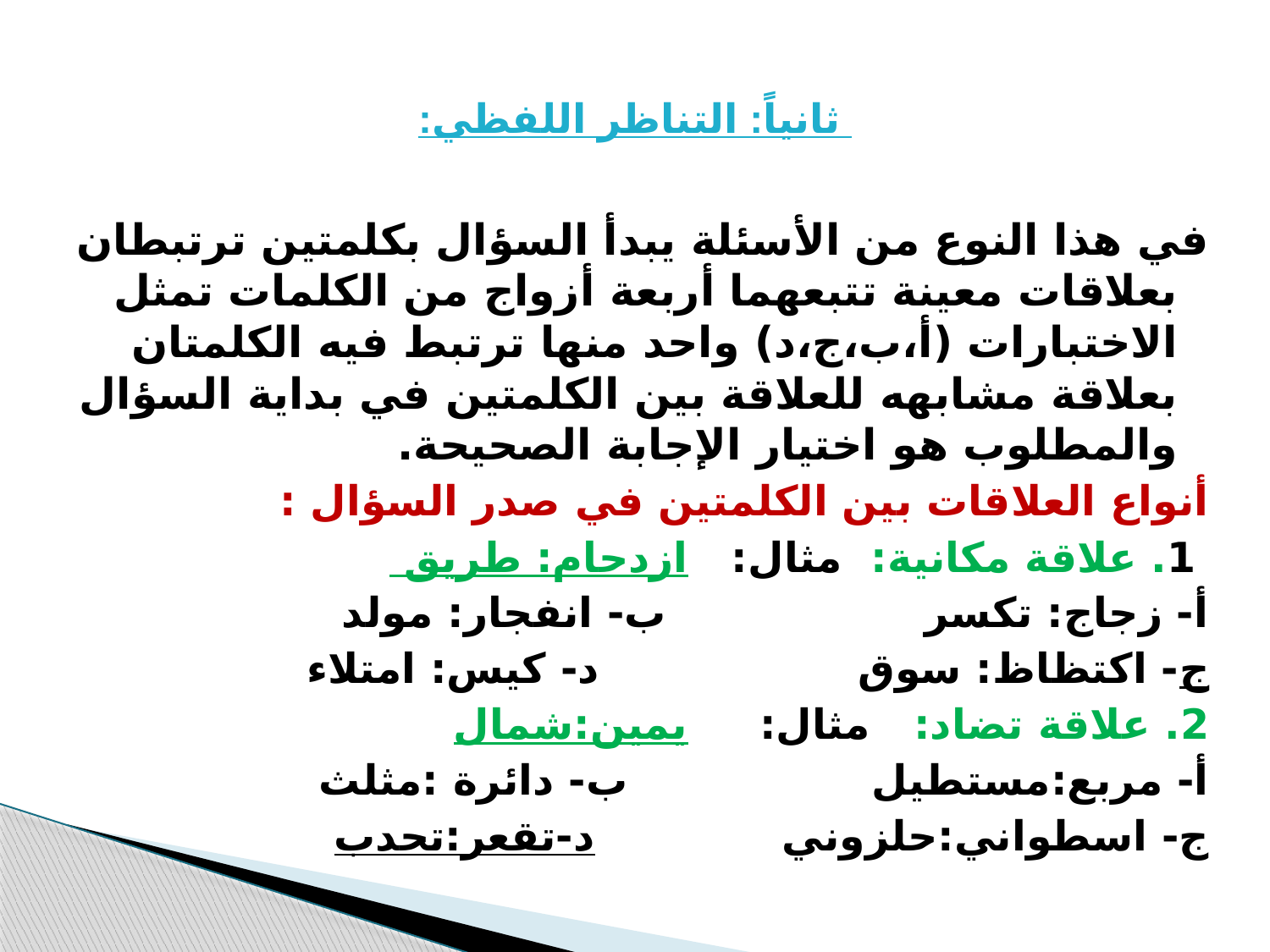

# ثانياً: التناظر اللفظي:
في هذا النوع من الأسئلة يبدأ السؤال بكلمتين ترتبطان بعلاقات معينة تتبعهما أربعة أزواج من الكلمات تمثل الاختبارات (أ،ب،ج،د) واحد منها ترتبط فيه الكلمتان بعلاقة مشابهه للعلاقة بين الكلمتين في بداية السؤال والمطلوب هو اختيار الإجابة الصحيحة.
أنواع العلاقات بين الكلمتين في صدر السؤال :
 1. علاقة مكانية:  مثال:   ازدحام: طريق
أ- زجاج: تكسر                  ب- انفجار: مولد
ج- اكتظاظ: سوق                  د- كيس: امتلاء
2. علاقة تضاد:   مثال:     يمين:شمال
أ- مربع:مستطيل                 ب- دائرة :مثلث
ج- اسطواني:حلزوني             د-تقعر:تحدب